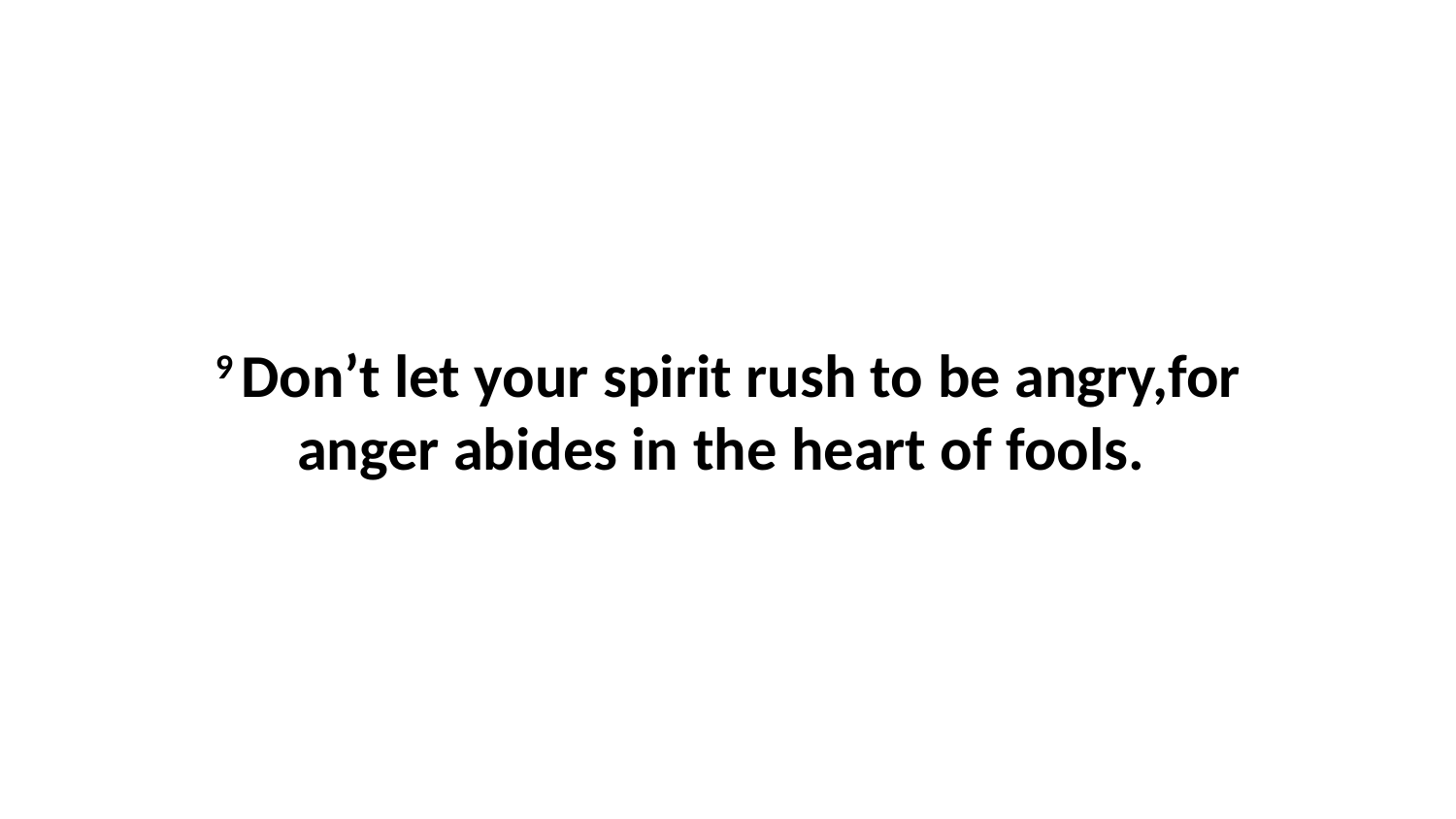

9 Don’t let your spirit rush to be angry,for anger abides in the heart of fools.